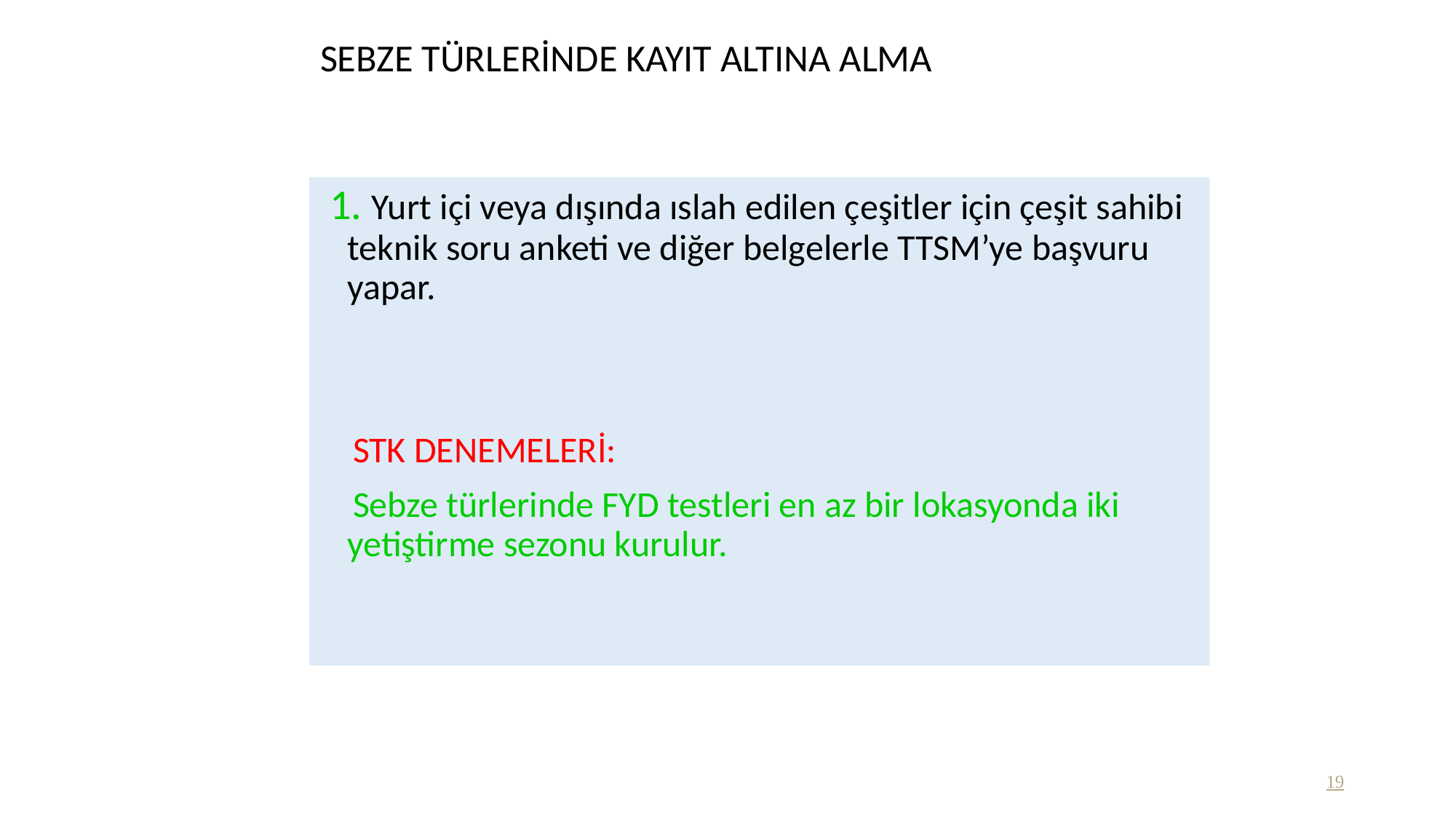

# SEBZE TÜRLERİNDE KAYIT ALTINA ALMA
 1. Yurt içi veya dışında ıslah edilen çeşitler için çeşit sahibi teknik soru anketi ve diğer belgelerle TTSM’ye başvuru yapar.

    STK DENEMELERİ:
    Sebze türlerinde FYD testleri en az bir lokasyonda iki yetiştirme sezonu kurulur.

19